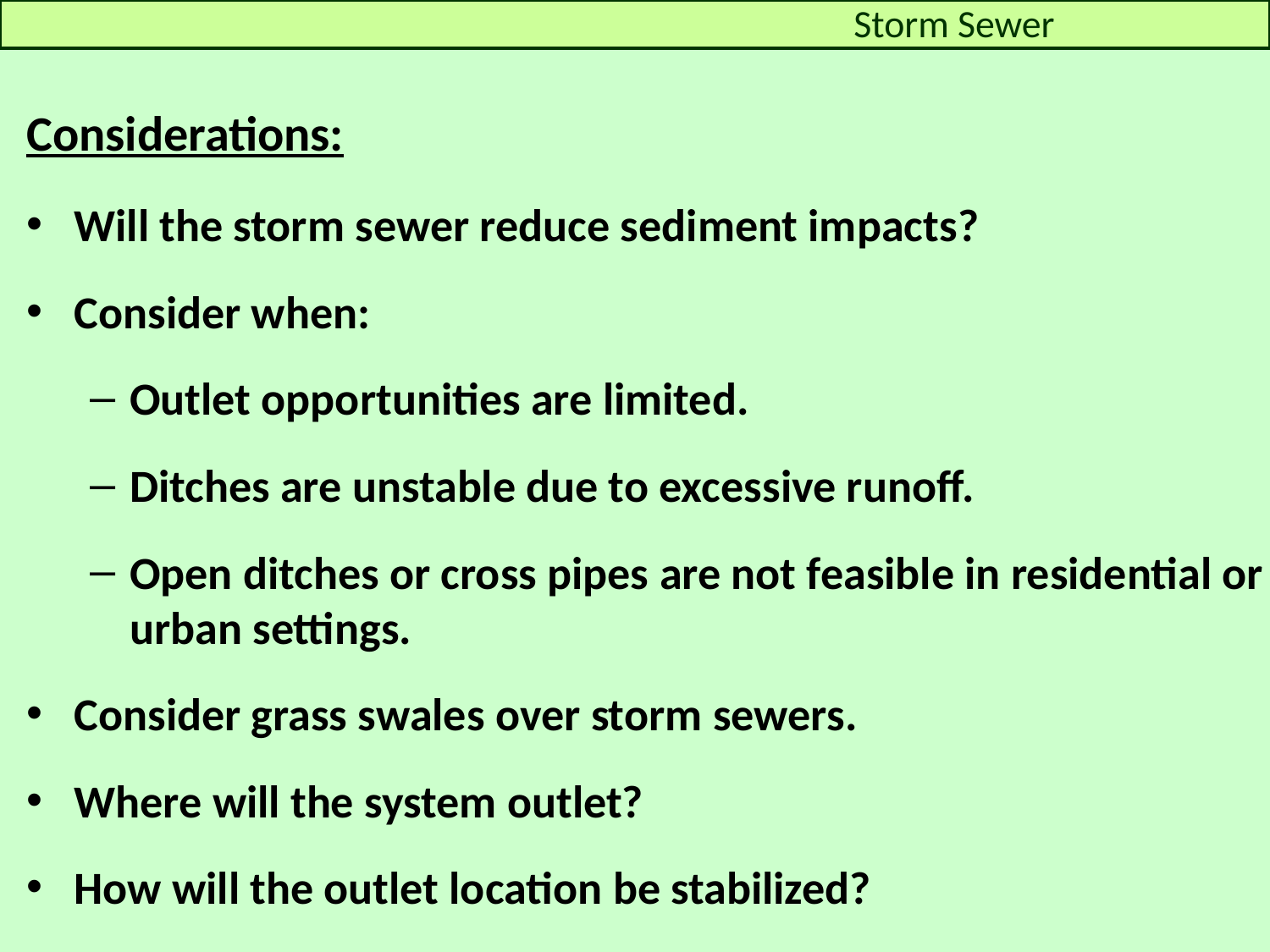

Storm Sewer

Considerations:

Will the storm sewer reduce sediment impacts?
Consider when:
Outlet opportunities are limited.
Ditches are unstable due to excessive runoff.
Open ditches or cross pipes are not feasible in residential or urban settings.
Consider grass swales over storm sewers.
Where will the system outlet?
How will the outlet location be stabilized?